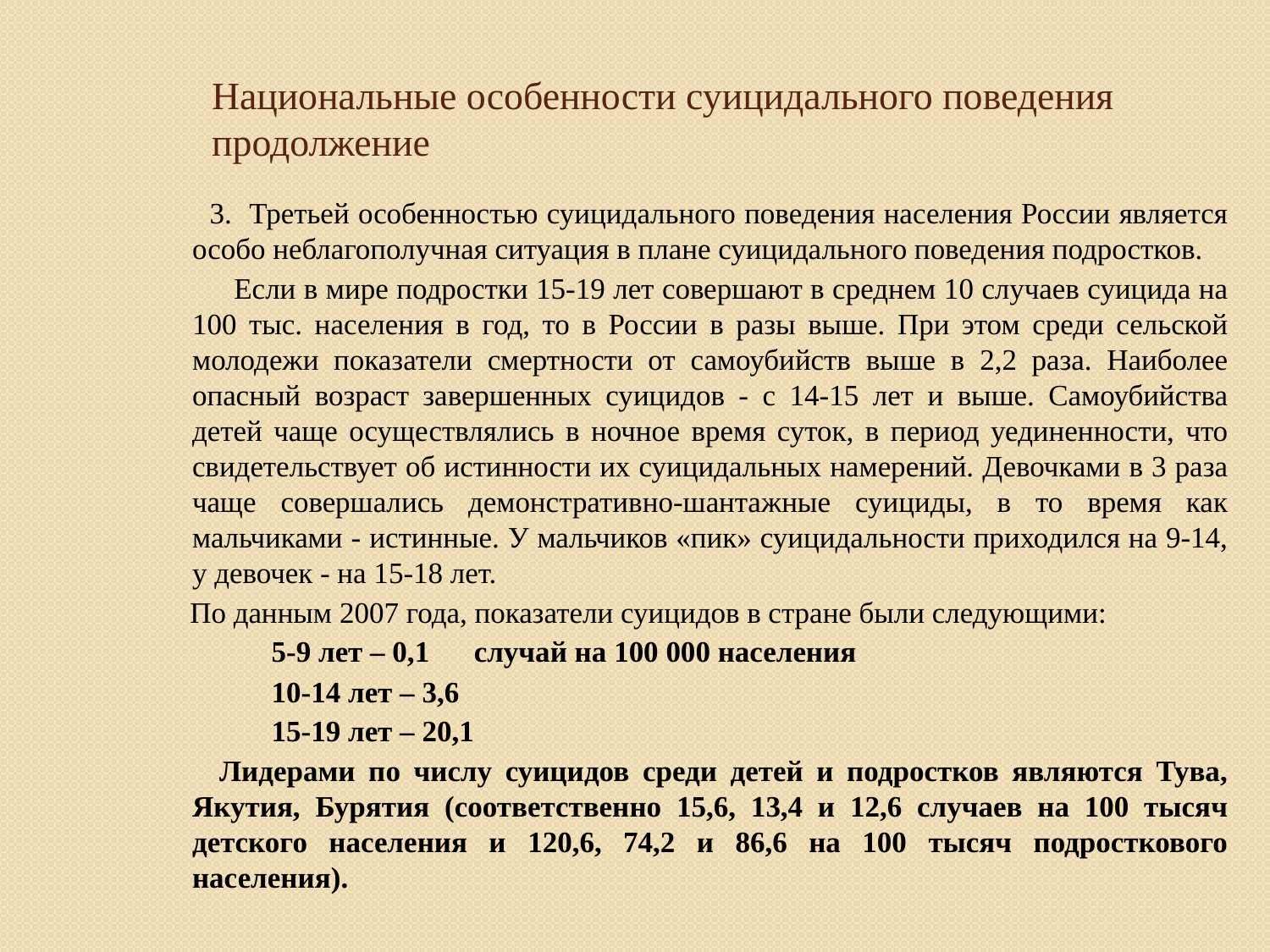

# Национальные особенности суицидального поведения продолжение
        3.  Третьей особенностью суицидального поведения населения России является особо неблагополучная ситуация в плане суицидального поведения подростков.
          Если в мире подростки 15-19 лет совершают в среднем 10 случаев суицида на 100 тыс. населения в год, то в России в разы выше. При этом среди сельской молодежи показатели смертности от самоубийств выше в 2,2 раза. Наиболее опасный возраст завершенных суицидов - с 14-15 лет и выше. Самоубийства детей чаще осуществлялись в ночное время суток, в период уединенности, что свидетельствует об истинности их суицидальных намерений. Девочками в 3 раза чаще совершались демонстративно-шантажные суициды, в то время как мальчиками - истинные. У мальчиков «пик» суицидальности приходился на 9-14, у девочек - на 15-18 лет.
     По данным 2007 года, показатели суицидов в стране были следующими:
                5-9 лет – 0,1      случай на 100 000 населения
                10-14 лет – 3,6
                15-19 лет – 20,1
     Лидерами по числу суицидов среди детей и подростков являются Тува, Якутия, Бурятия (соответственно 15,6, 13,4 и 12,6 случаев на 100 тысяч детского населения и 120,6, 74,2 и 86,6 на 100 тысяч подросткового населения).